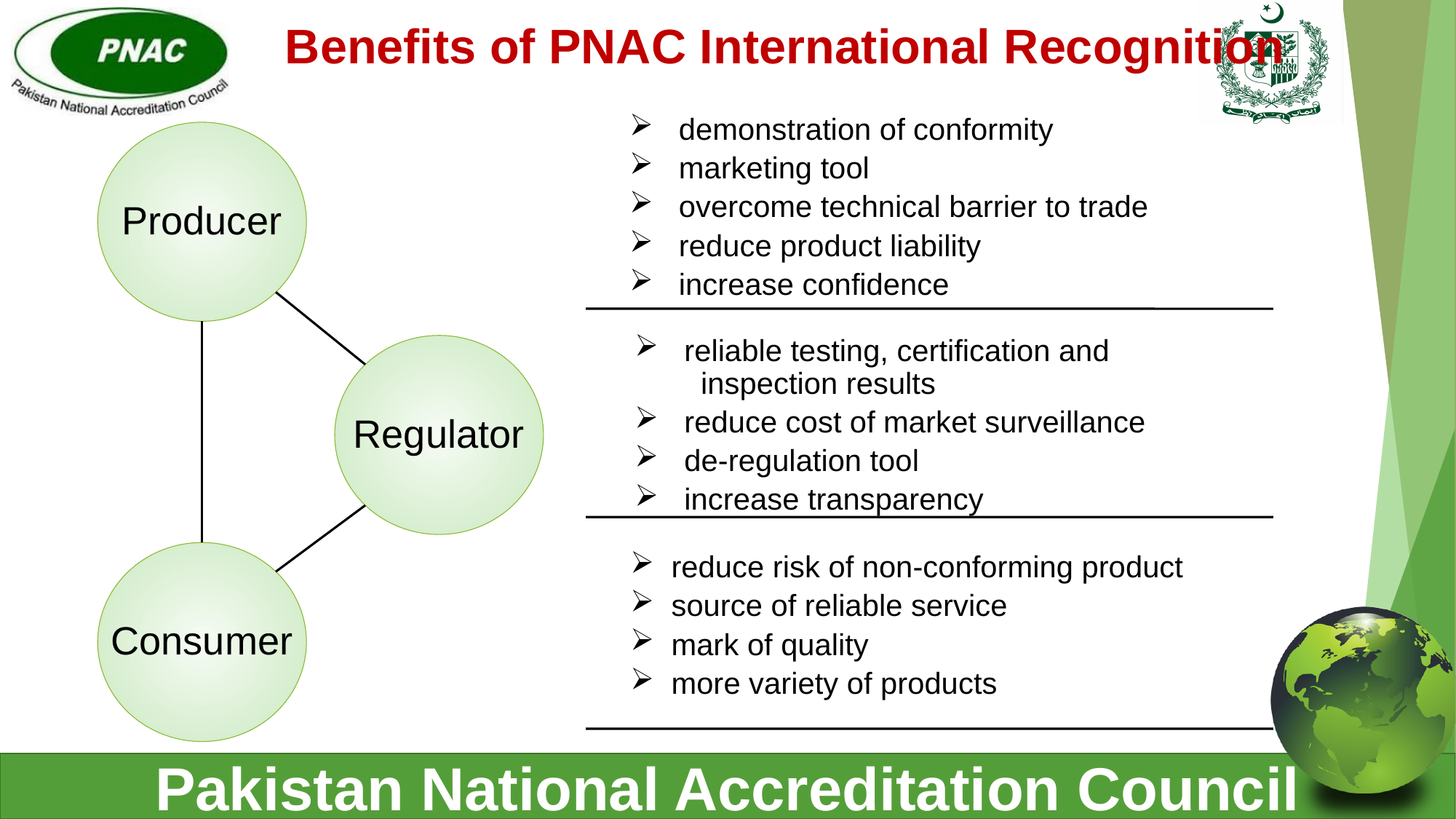

Benefits of PNAC International Recognition
 demonstration of conformity
 marketing tool
 overcome technical barrier to trade
 reduce product liability
 increase confidence

Producer
Regulator
Consumer
 reliable testing, certification and
   inspection results
 reduce cost of market surveillance
 de-regulation tool
 increase transparency

reduce risk of non-conforming product
source of reliable service
mark of quality
more variety of products